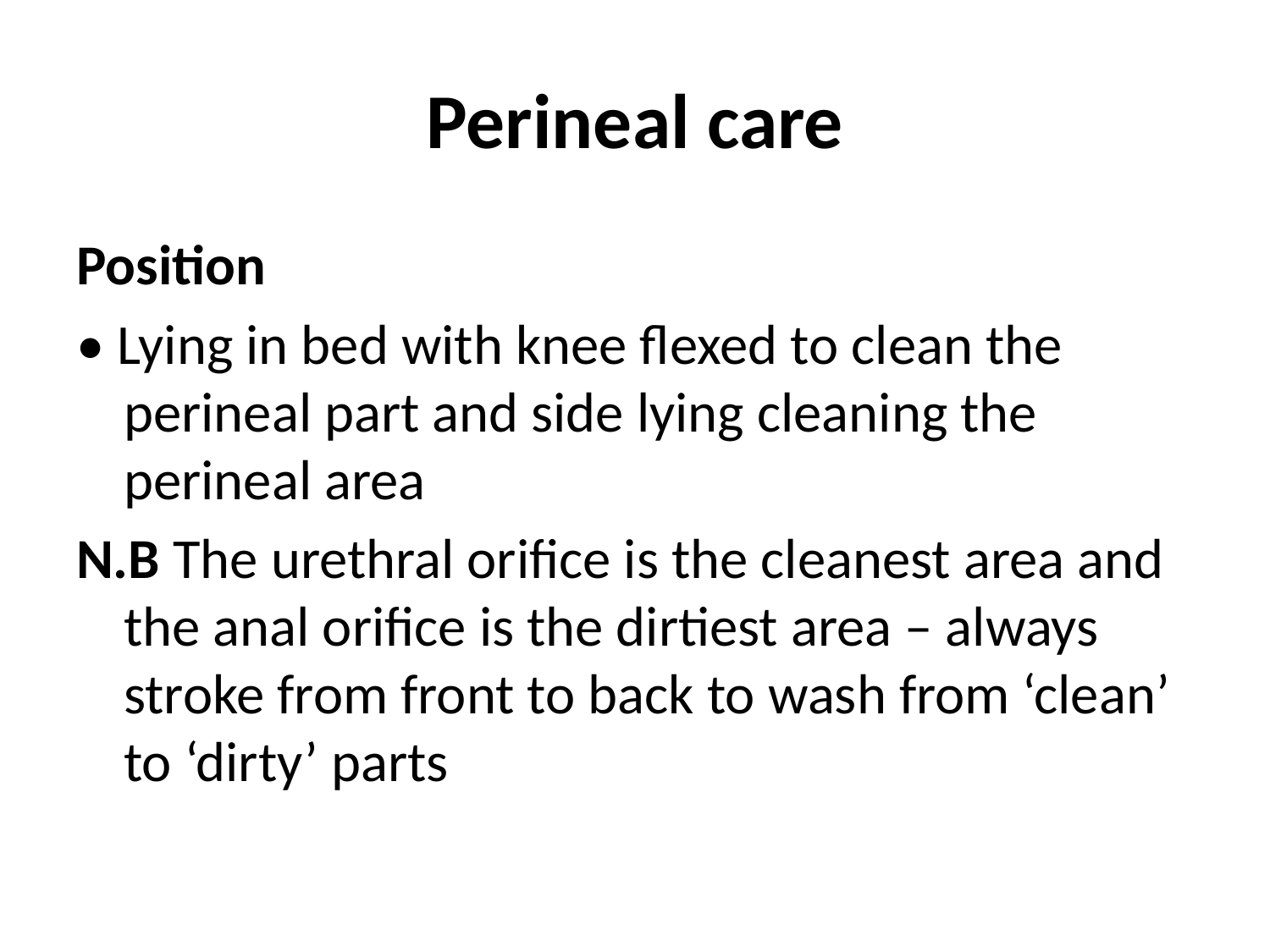

# Perineal care
Position
• Lying in bed with knee flexed to clean the perineal part and side lying cleaning the perineal area
N.B The urethral orifice is the cleanest area and the anal orifice is the dirtiest area – always stroke from front to back to wash from ‘clean’ to ‘dirty’ parts